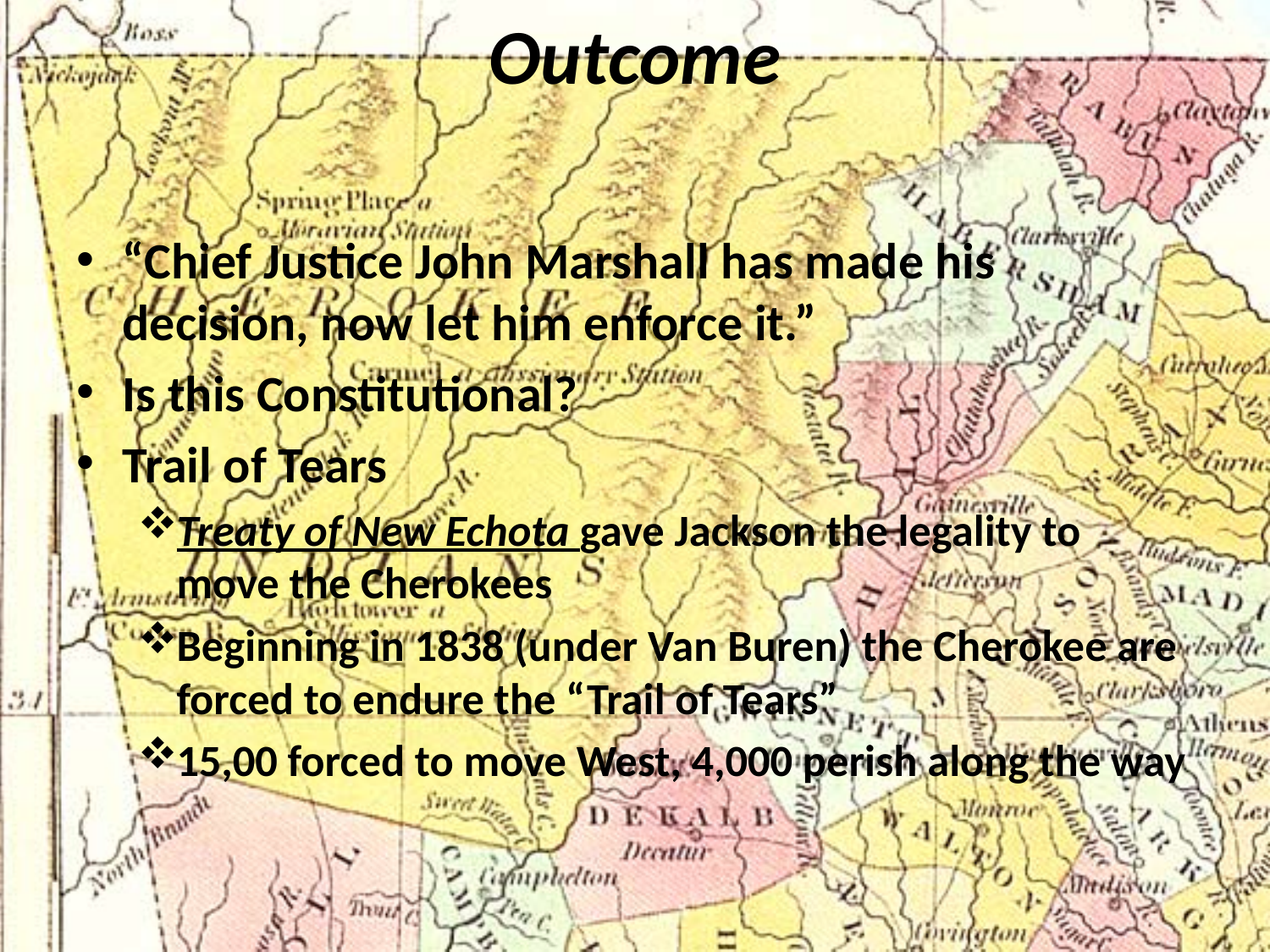

# Outcome
“Chief Justice John Marshall has made his decision, now let him enforce it.”
Is this Constitutional?
Trail of Tears
Treaty of New Echota gave Jackson the legality to move the Cherokees
Beginning in 1838 (under Van Buren) the Cherokee are forced to endure the “Trail of Tears”
15,00 forced to move West, 4,000 perish along the way